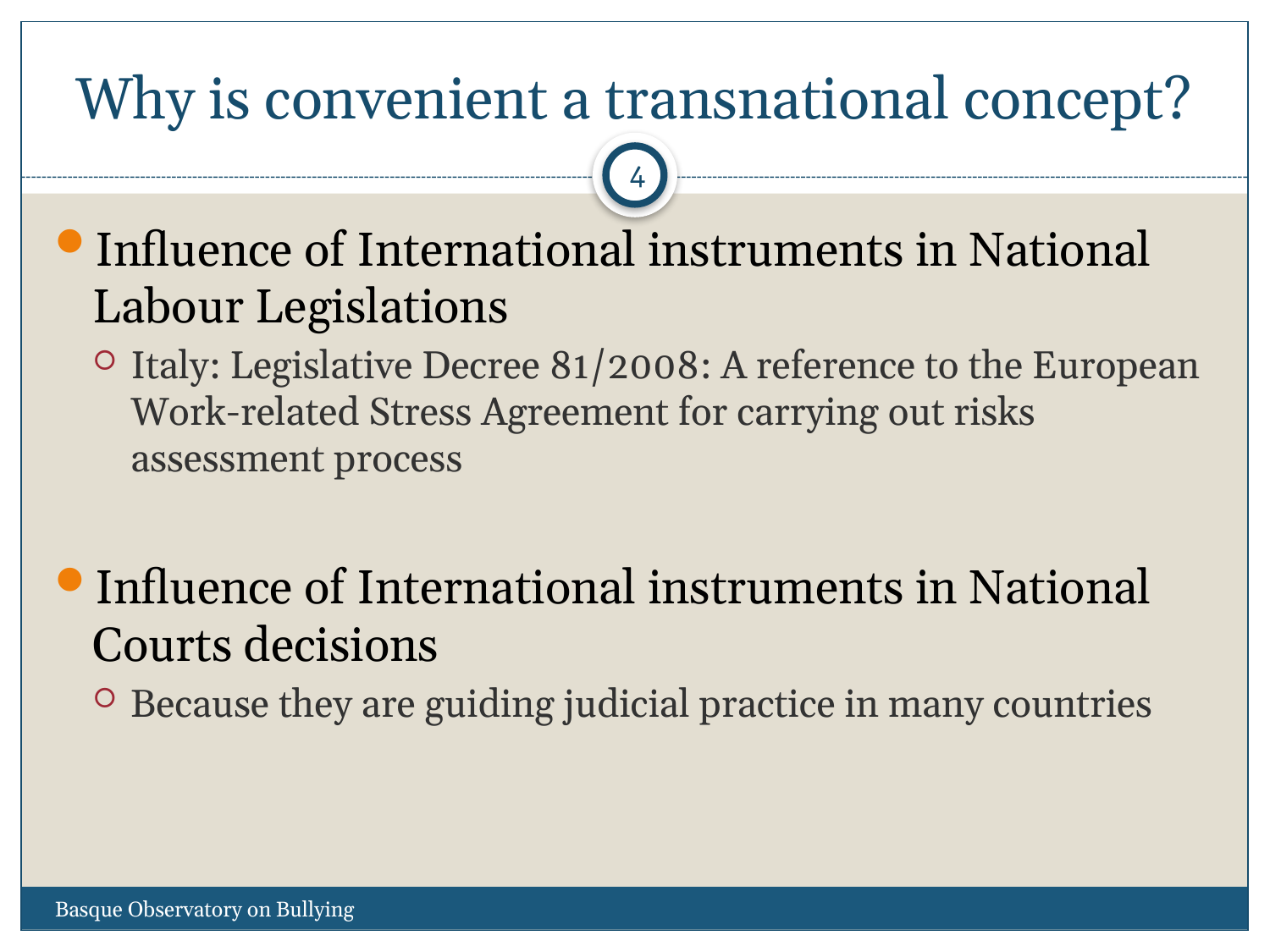

# Why is convenient a transnational concept?
4
Influence of International instruments in National Labour Legislations
Italy: Legislative Decree 81/2008: A reference to the European Work-related Stress Agreement for carrying out risks assessment process

Influence of International instruments in National Courts decisions
Because they are guiding judicial practice in many countries

Basque Observatory on Bullying